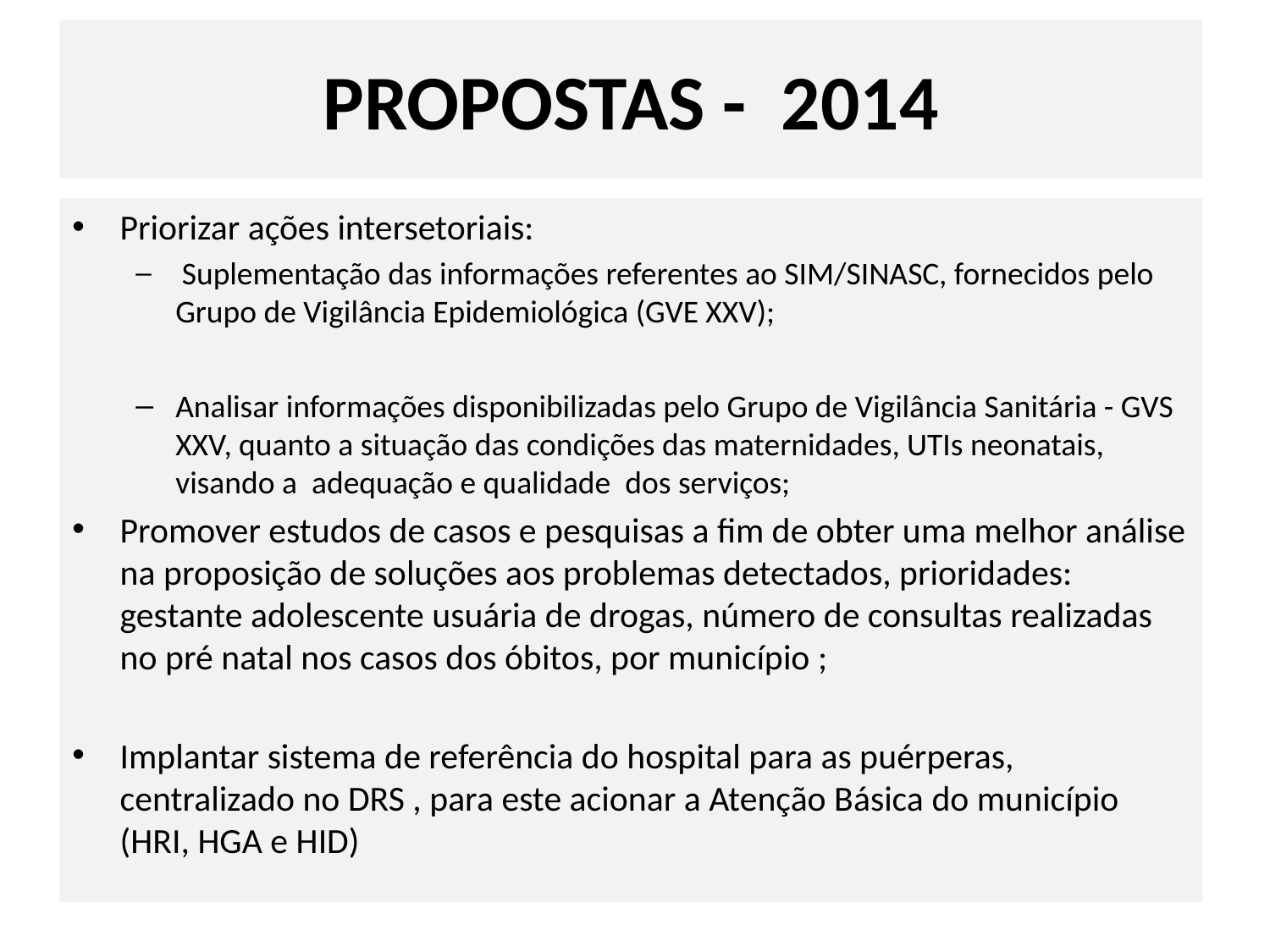

# PROPOSTAS -  2014
Priorizar ações intersetoriais:
 Suplementação das informações referentes ao SIM/SINASC, fornecidos pelo Grupo de Vigilância Epidemiológica (GVE XXV);

Analisar informações disponibilizadas pelo Grupo de Vigilância Sanitária - GVS XXV, quanto a situação das condições das maternidades, UTIs neonatais, visando a  adequação e qualidade  dos serviços;
Promover estudos de casos e pesquisas a fim de obter uma melhor análise na proposição de soluções aos problemas detectados, prioridades: gestante adolescente usuária de drogas, número de consultas realizadas no pré natal nos casos dos óbitos, por município ;

Implantar sistema de referência do hospital para as puérperas, centralizado no DRS , para este acionar a Atenção Básica do município (HRI, HGA e HID)